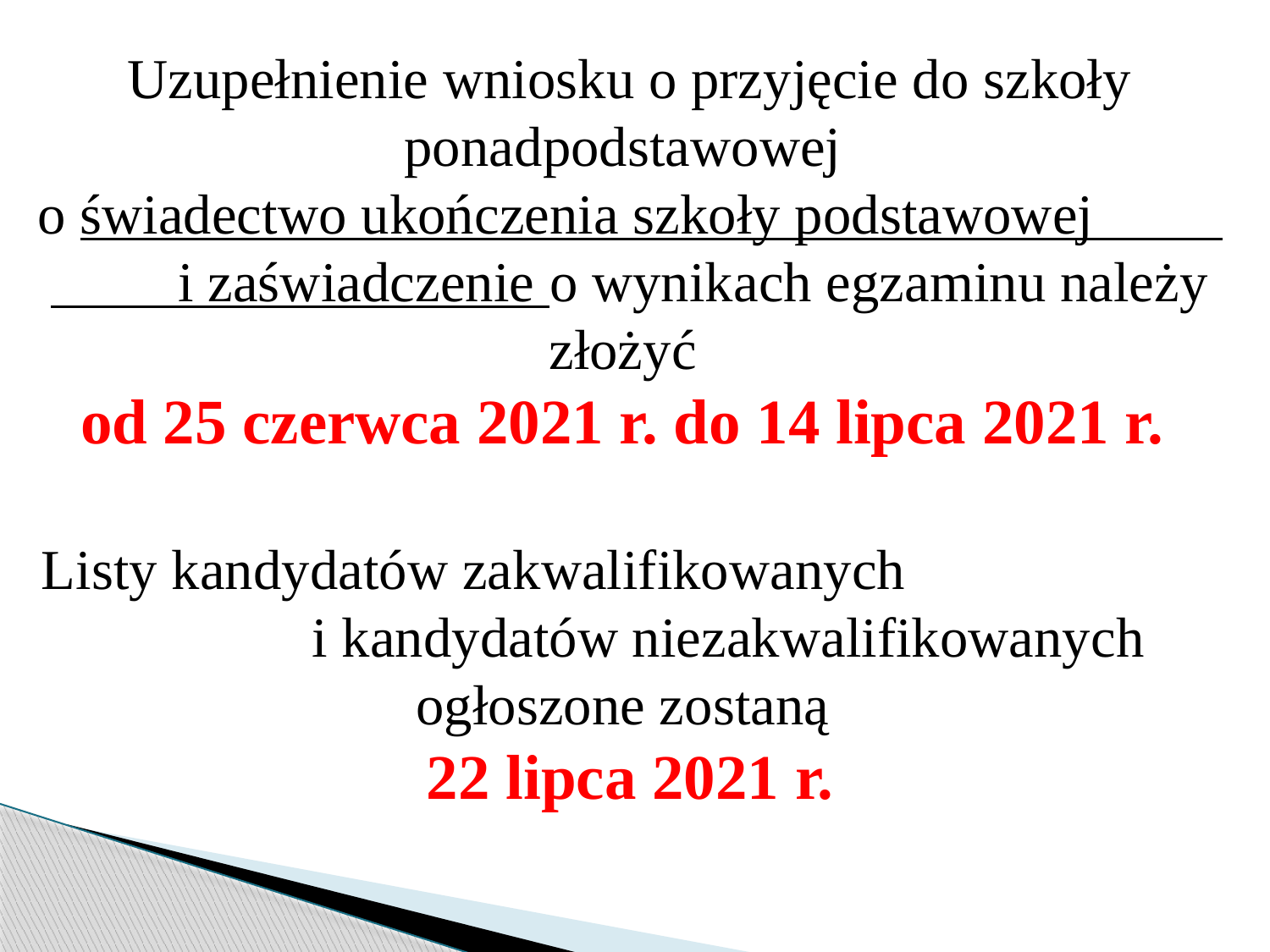

Uzupełnienie wniosku o przyjęcie do szkoły ponadpodstawowej
o świadectwo ukończenia szkoły podstawowej                   i zaświadczenie o wynikach egzaminu należy złożyć
od 25 czerwca 2021 r. do 14 lipca 2021 r.

Listy kandydatów zakwalifikowanych                                     i kandydatów niezakwalifikowanych ogłoszone zostaną
22 lipca 2021 r.